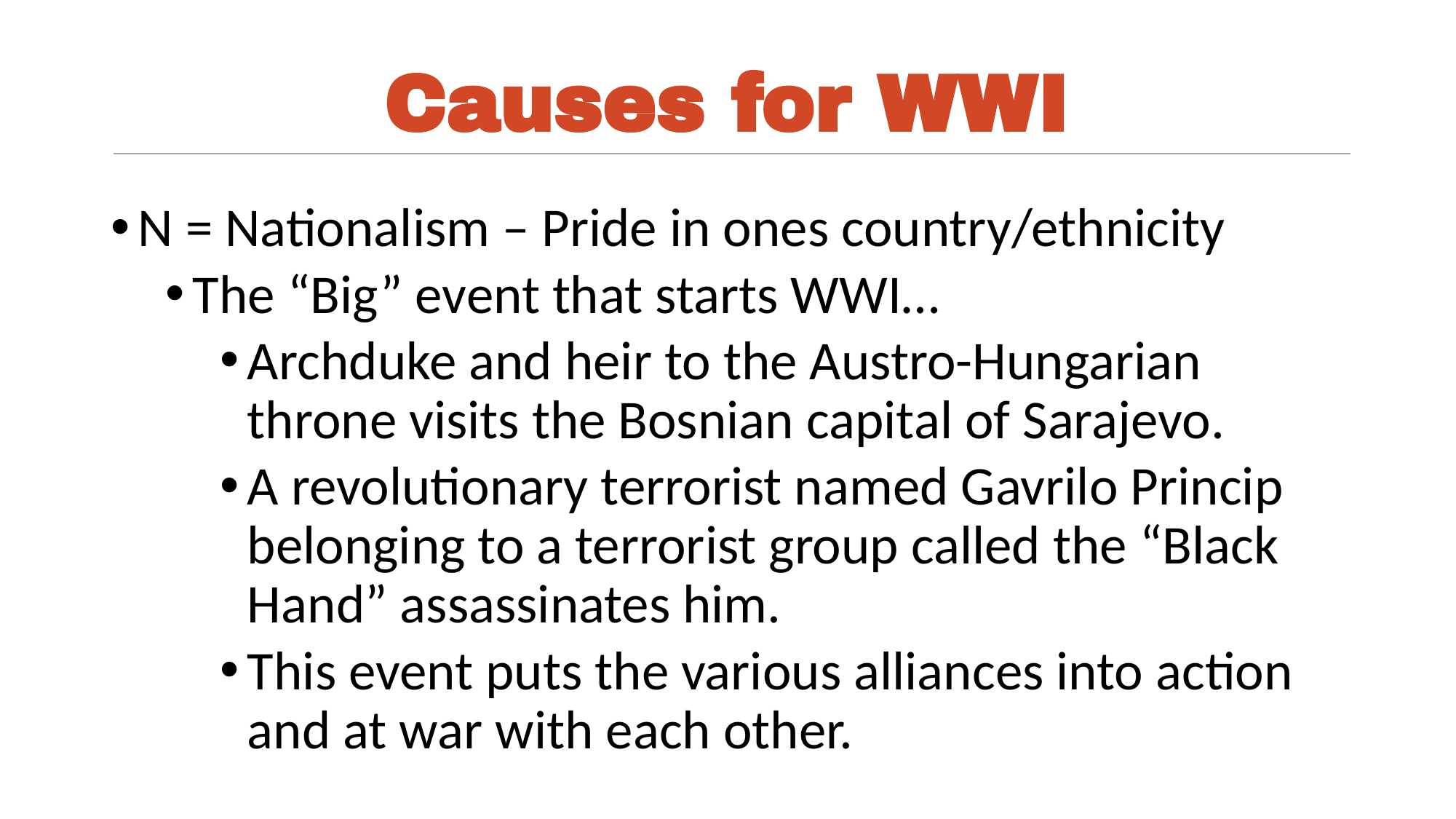

# Causes for WWI
N = Nationalism – Pride in ones country/ethnicity
The “Big” event that starts WWI…
Archduke and heir to the Austro-Hungarian throne visits the Bosnian capital of Sarajevo.
A revolutionary terrorist named Gavrilo Princip belonging to a terrorist group called the “Black Hand” assassinates him.
This event puts the various alliances into action and at war with each other.